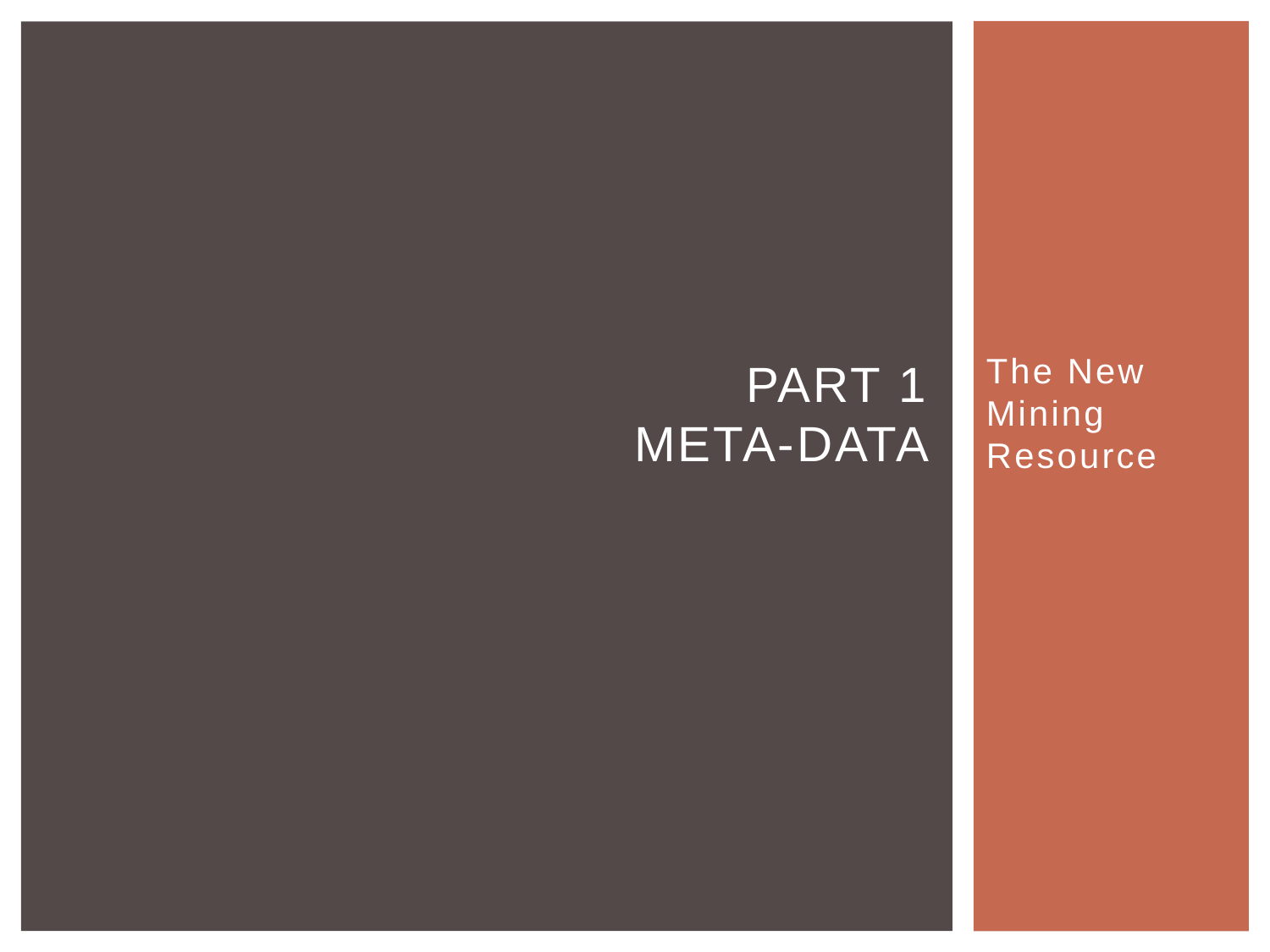

# PART 1 Meta-Data
The New Mining Resource